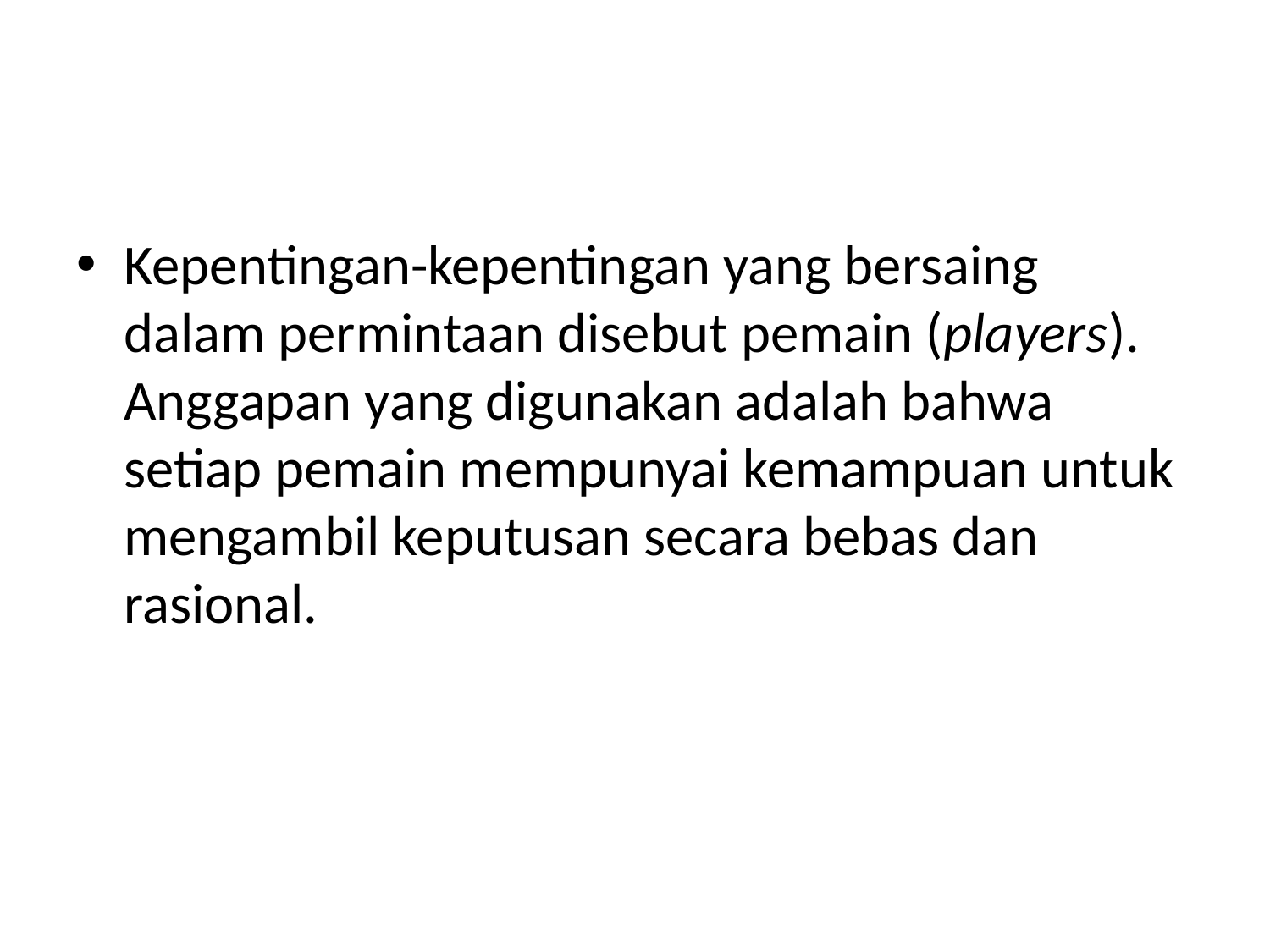

Kepentingan-kepentingan yang bersaing dalam permintaan disebut pemain (players). Anggapan yang digunakan adalah bahwa setiap pemain mempunyai kemampuan untuk mengambil keputusan secara bebas dan rasional.